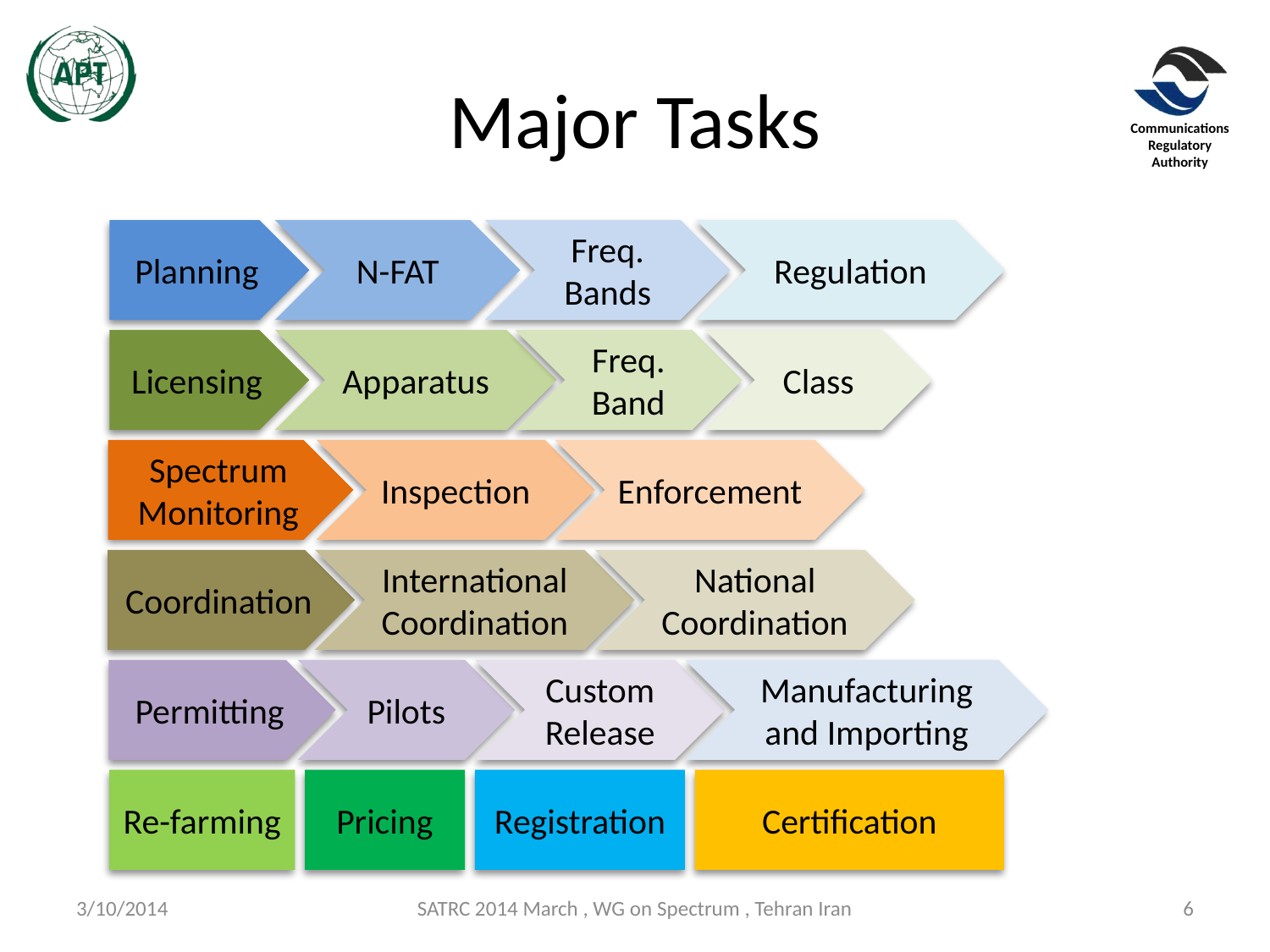

# Major Tasks
Planning
N-FAT
Freq. Bands
Regulation
Licensing
Apparatus
Freq. Band
Class
Spectrum Monitoring
Inspection
Enforcement
Coordination
International Coordination
National Coordination
Permitting
Pilots
Custom Release
Manufacturing and Importing
Re-farming
Pricing
Registration
Certification
3/10/2014
SATRC 2014 March , WG on Spectrum , Tehran Iran
6